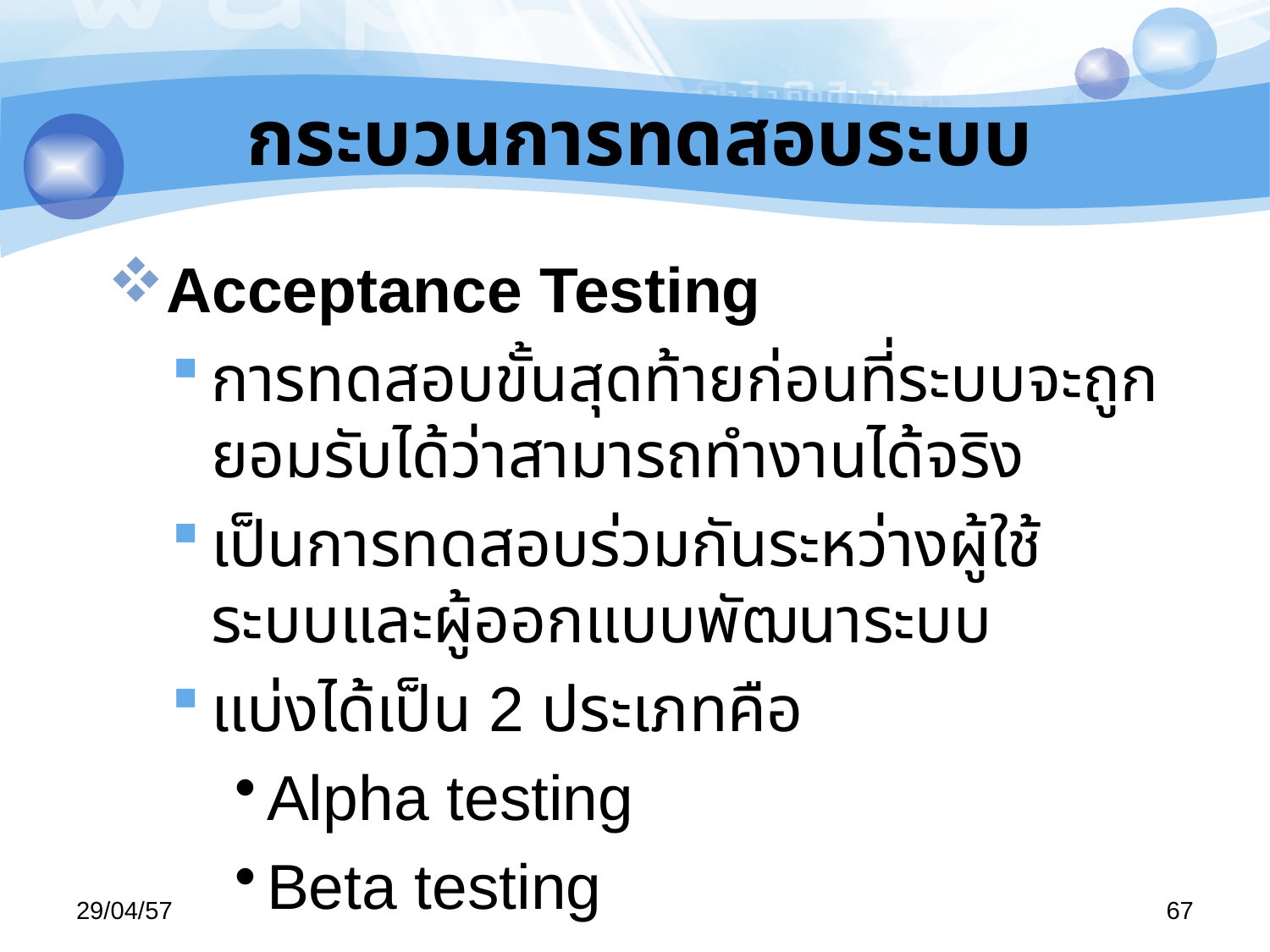

# กระบวนการทดสอบระบบ
Acceptance Testing
การทดสอบขั้นสุดท้ายก่อนที่ระบบจะถูกยอมรับได้ว่าสามารถทำงานได้จริง
เป็นการทดสอบร่วมกันระหว่างผู้ใช้ระบบและผู้ออกแบบพัฒนาระบบ
แบ่งได้เป็น 2 ประเภทคือ
Alpha testing
Beta testing
29/04/57
67